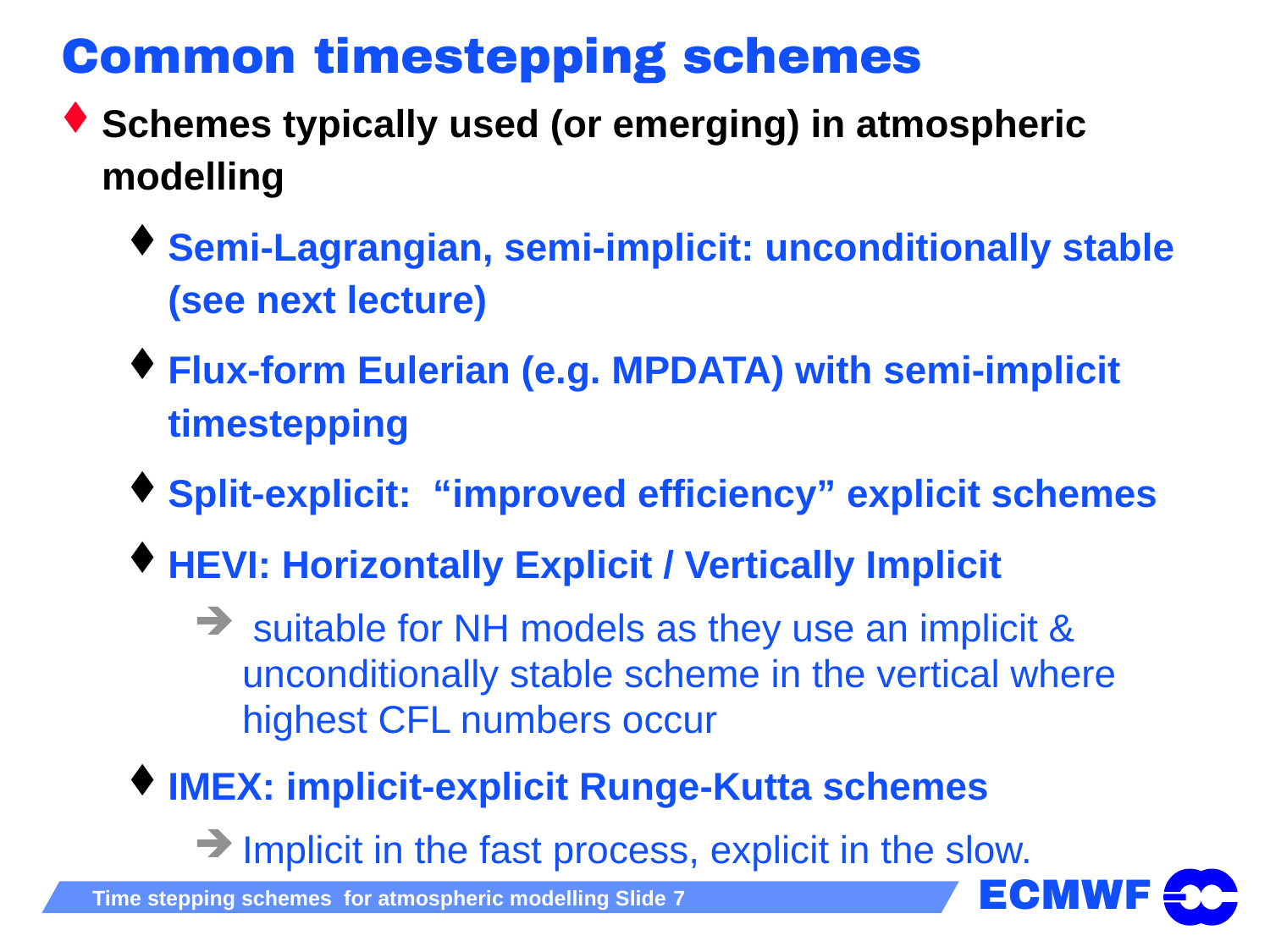

# Common timestepping schemes
Schemes typically used (or emerging) in atmospheric modelling
Semi-Lagrangian, semi-implicit: unconditionally stable (see next lecture)
Flux-form Eulerian (e.g. MPDATA) with semi-implicit timestepping
Split-explicit:  “improved efficiency” explicit schemes
HEVI: Horizontally Explicit / Vertically Implicit
 suitable for NH models as they use an implicit & unconditionally stable scheme in the vertical where highest CFL numbers occur
IMEX: implicit-explicit Runge-Kutta schemes
Implicit in the fast process, explicit in the slow.